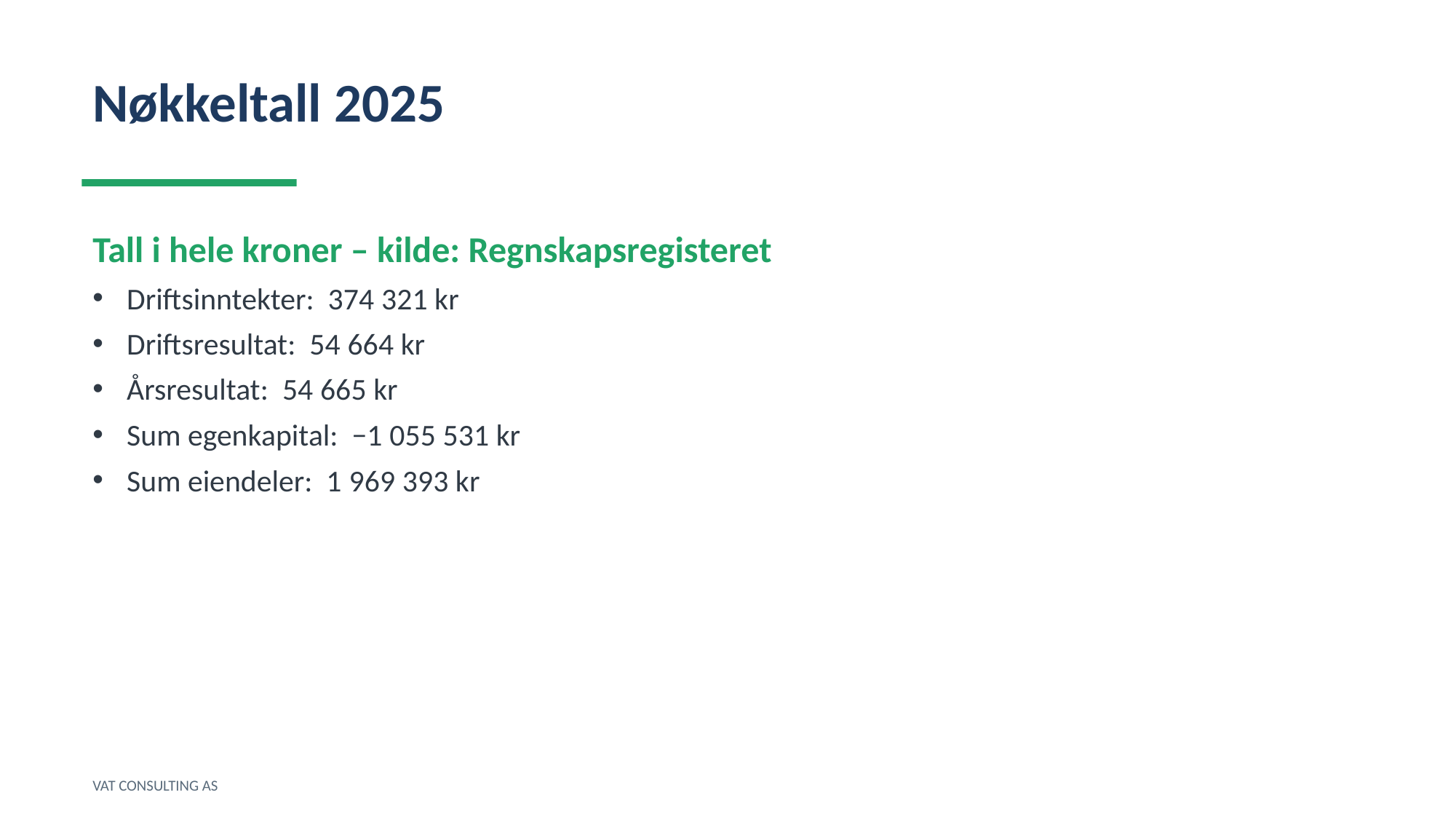

Nøkkeltall 2025

Tall i hele kroner – kilde: Regnskapsregisteret
Driftsinntekter:  374 321 kr
Driftsresultat:  54 664 kr
Årsresultat:  54 665 kr
Sum egenkapital:  −1 055 531 kr
Sum eiendeler:  1 969 393 kr
VAT CONSULTING AS